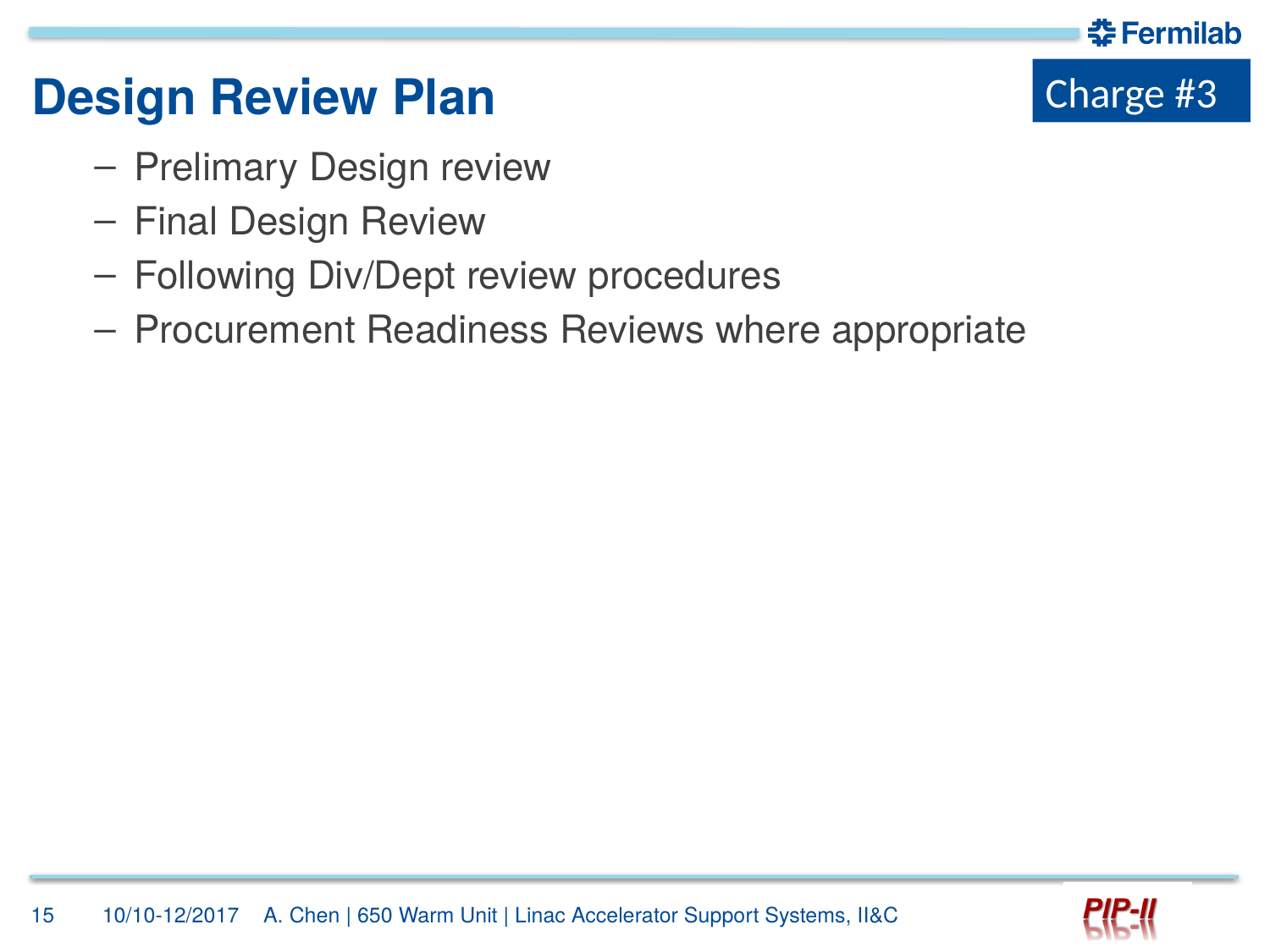

Charge #3
# Design Review Plan
Prelimary Design review
Final Design Review
Following Div/Dept review procedures
Procurement Readiness Reviews where appropriate
15
10/10-12/2017
A. Chen | 650 Warm Unit | Linac Accelerator Support Systems, II&C